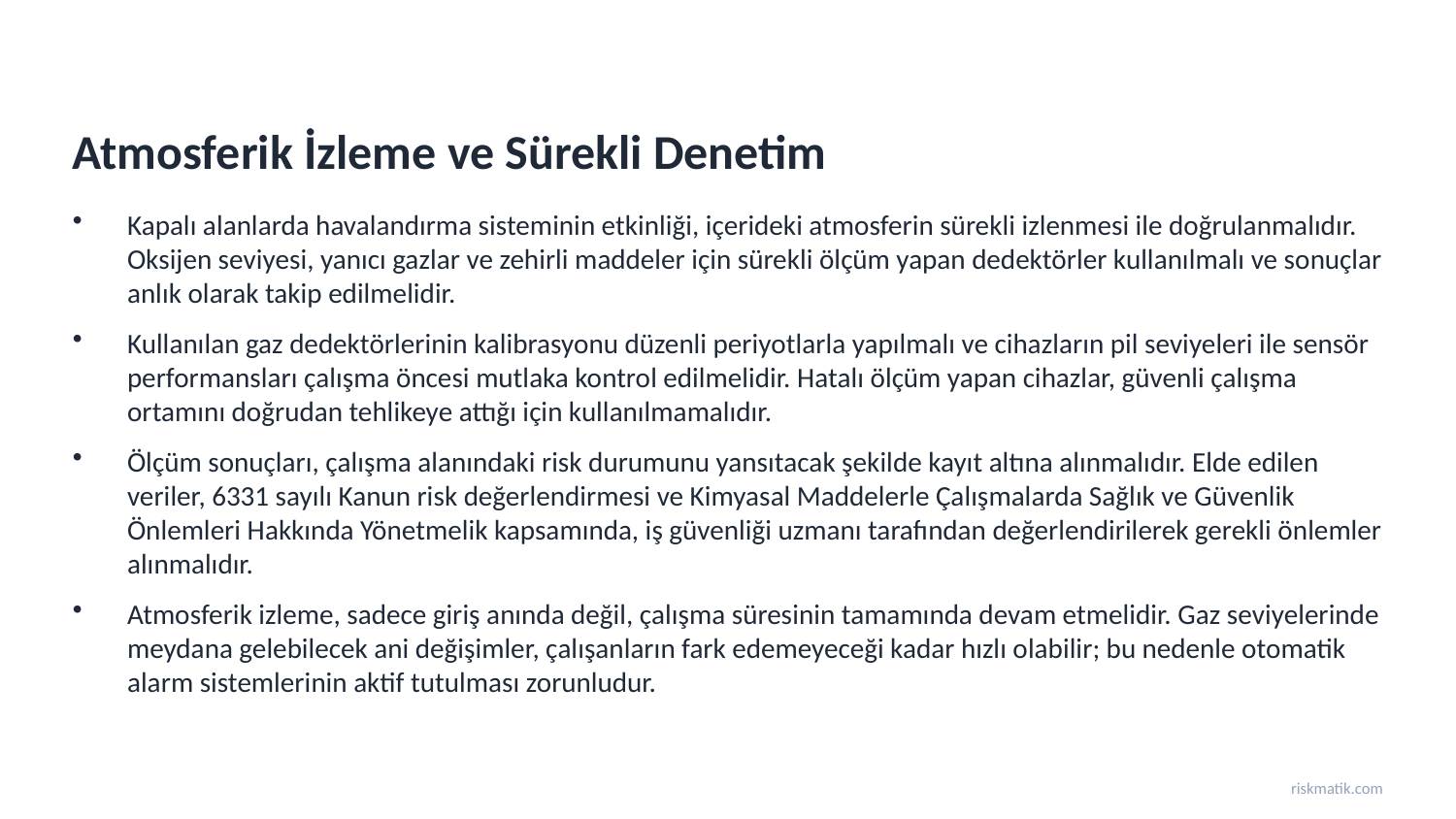

Atmosferik İzleme ve Sürekli Denetim
Kapalı alanlarda havalandırma sisteminin etkinliği, içerideki atmosferin sürekli izlenmesi ile doğrulanmalıdır. Oksijen seviyesi, yanıcı gazlar ve zehirli maddeler için sürekli ölçüm yapan dedektörler kullanılmalı ve sonuçlar anlık olarak takip edilmelidir.
Kullanılan gaz dedektörlerinin kalibrasyonu düzenli periyotlarla yapılmalı ve cihazların pil seviyeleri ile sensör performansları çalışma öncesi mutlaka kontrol edilmelidir. Hatalı ölçüm yapan cihazlar, güvenli çalışma ortamını doğrudan tehlikeye attığı için kullanılmamalıdır.
Ölçüm sonuçları, çalışma alanındaki risk durumunu yansıtacak şekilde kayıt altına alınmalıdır. Elde edilen veriler, 6331 sayılı Kanun risk değerlendirmesi ve Kimyasal Maddelerle Çalışmalarda Sağlık ve Güvenlik Önlemleri Hakkında Yönetmelik kapsamında, iş güvenliği uzmanı tarafından değerlendirilerek gerekli önlemler alınmalıdır.
Atmosferik izleme, sadece giriş anında değil, çalışma süresinin tamamında devam etmelidir. Gaz seviyelerinde meydana gelebilecek ani değişimler, çalışanların fark edemeyeceği kadar hızlı olabilir; bu nedenle otomatik alarm sistemlerinin aktif tutulması zorunludur.
riskmatik.com